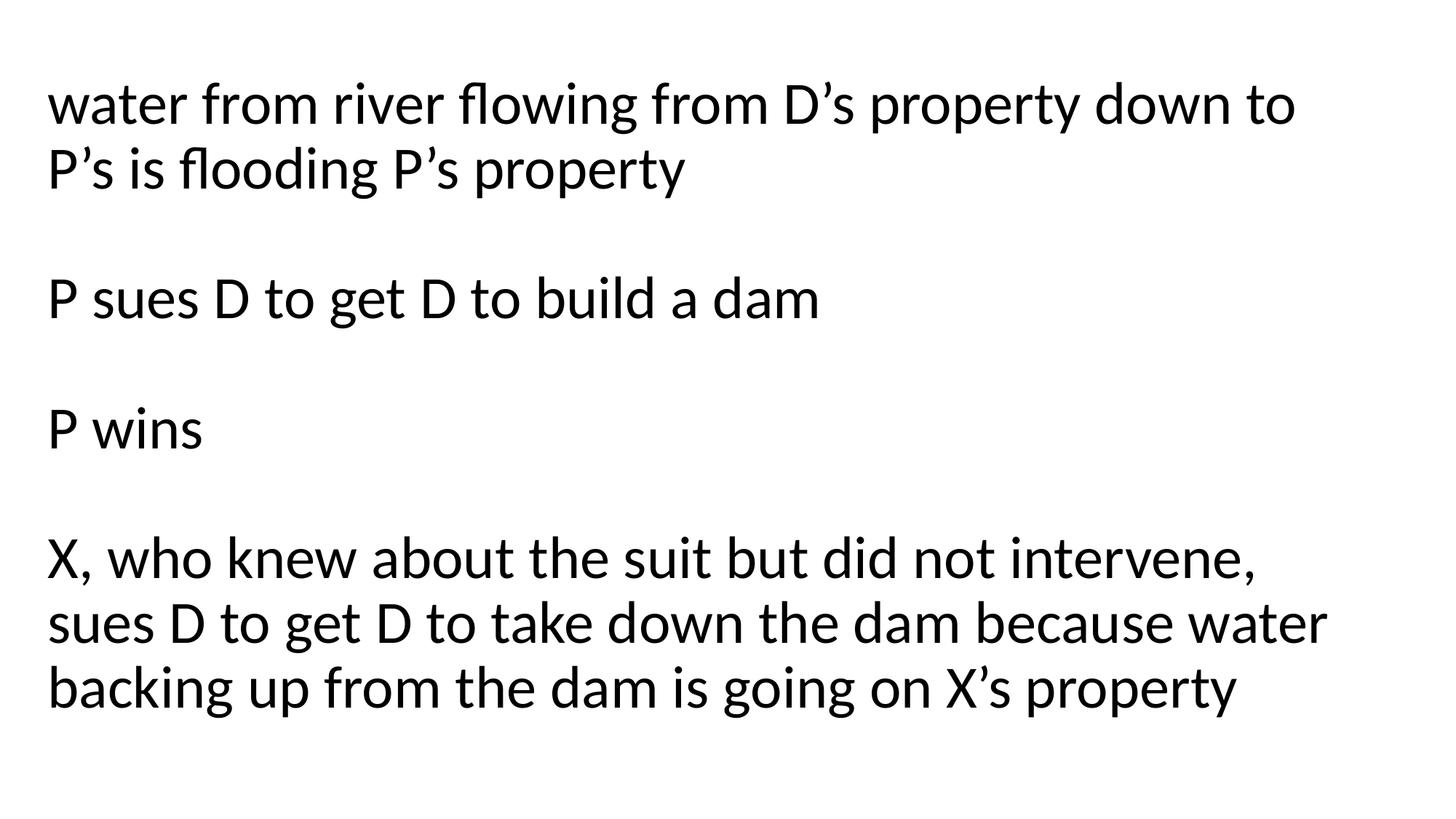

# water from river flowing from D’s property down to P’s is flooding P’s property P sues D to get D to build a dam P wins X, who knew about the suit but did not intervene, sues D to get D to take down the dam because water backing up from the dam is going on X’s property